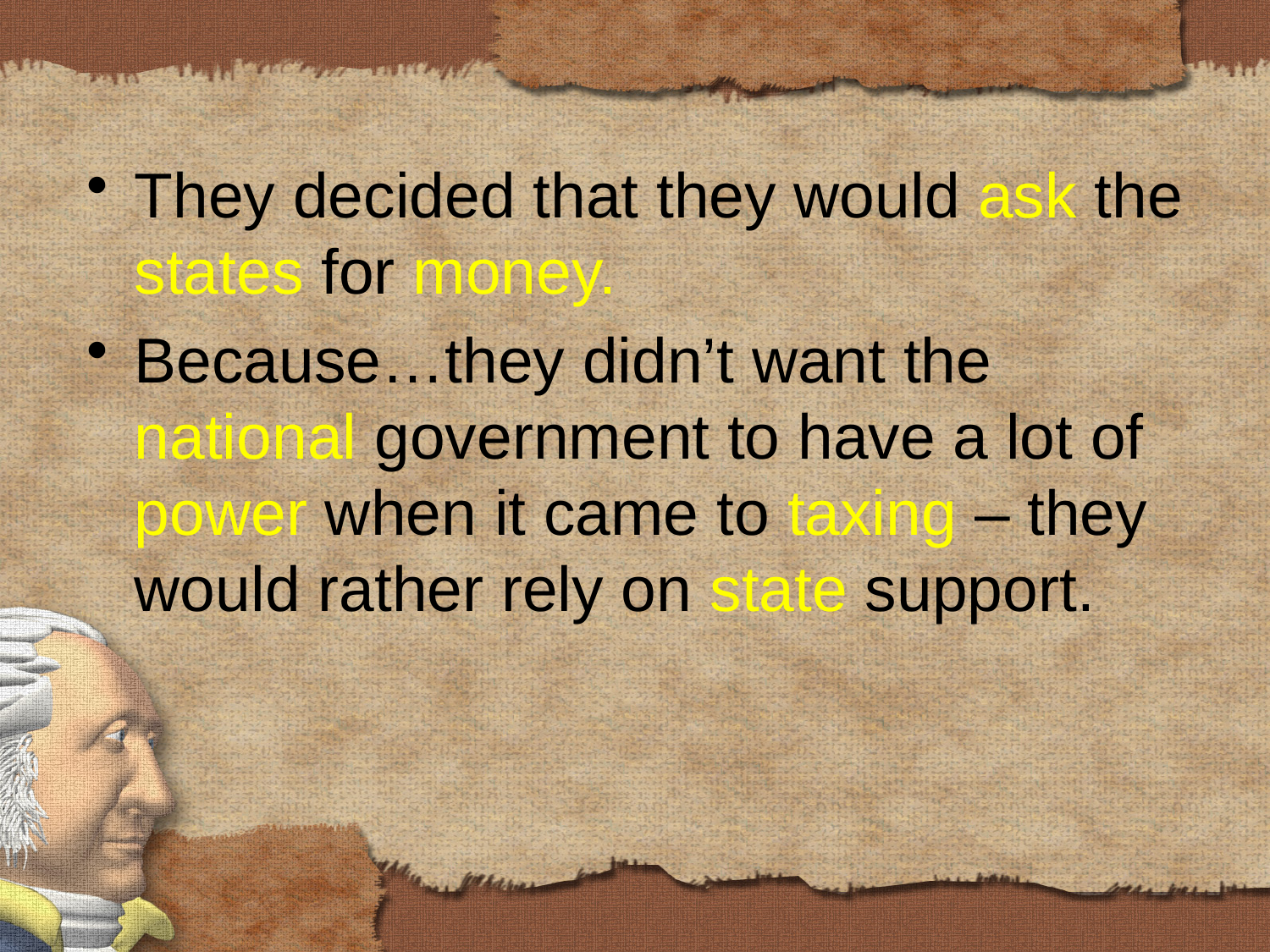

They decided that they would ask the states for money.
Because…they didn’t want the national government to have a lot of power when it came to taxing – they would rather rely on state support.